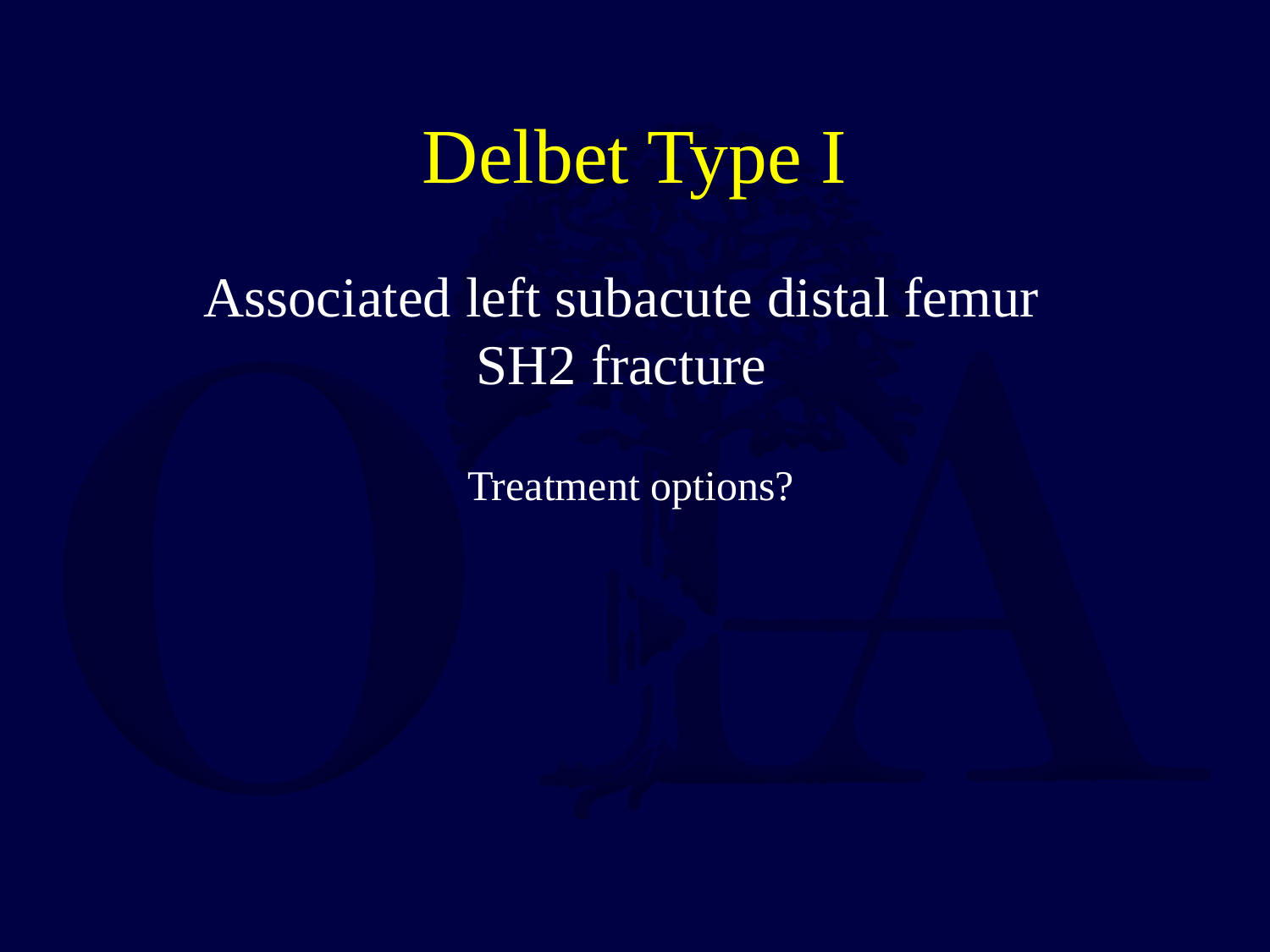

# Delbet Type I
Associated left subacute distal femur SH2 fracture
Treatment options?